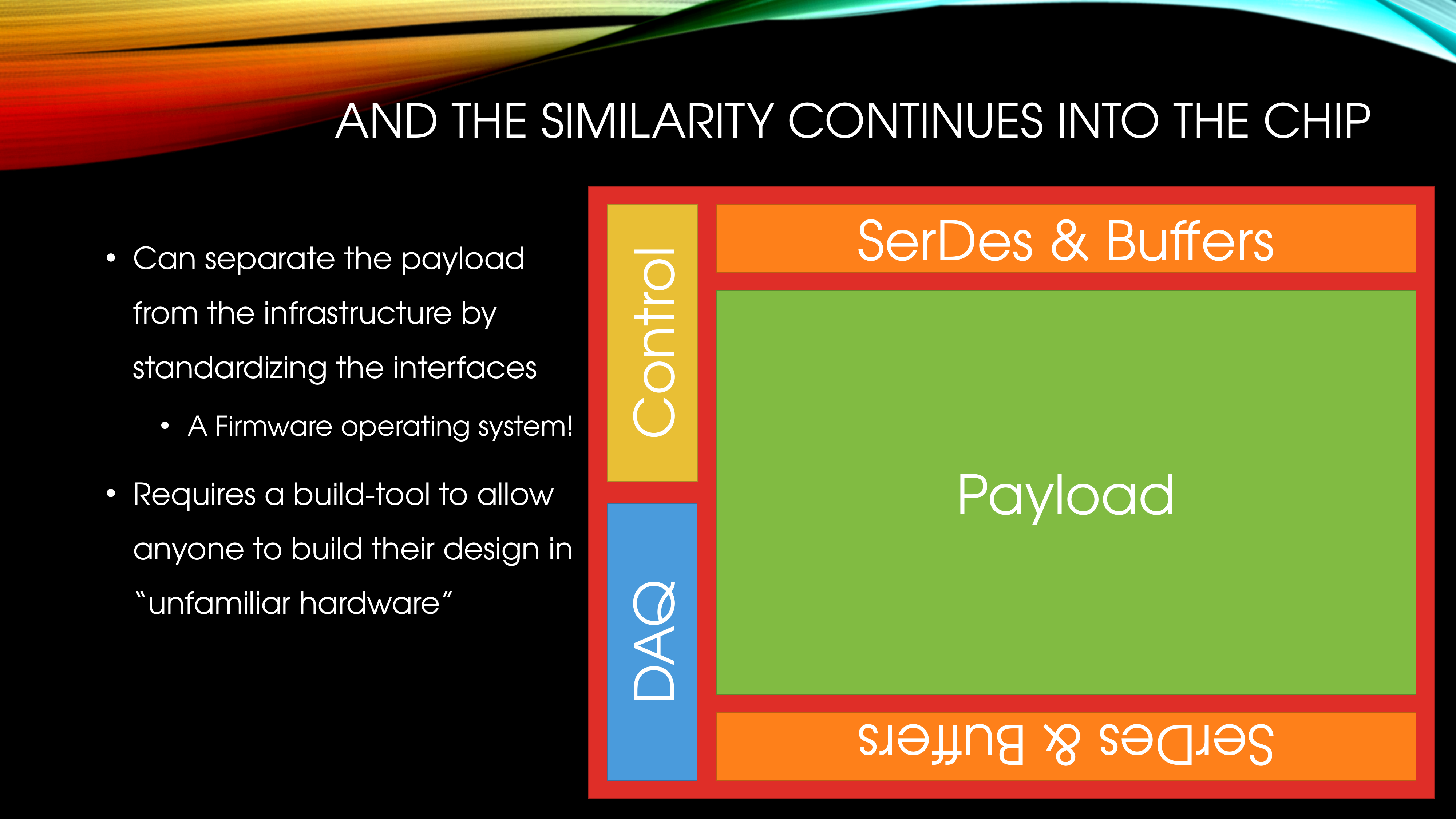

# And the similarity continues into the chip

SerDes & Buffers
Payload
Control
DAQ
SerDes & Buffers
Can separate the payload from the infrastructure by standardizing the interfaces
A Firmware operating system!
Requires a build-tool to allow anyone to build their design in “unfamiliar hardware”